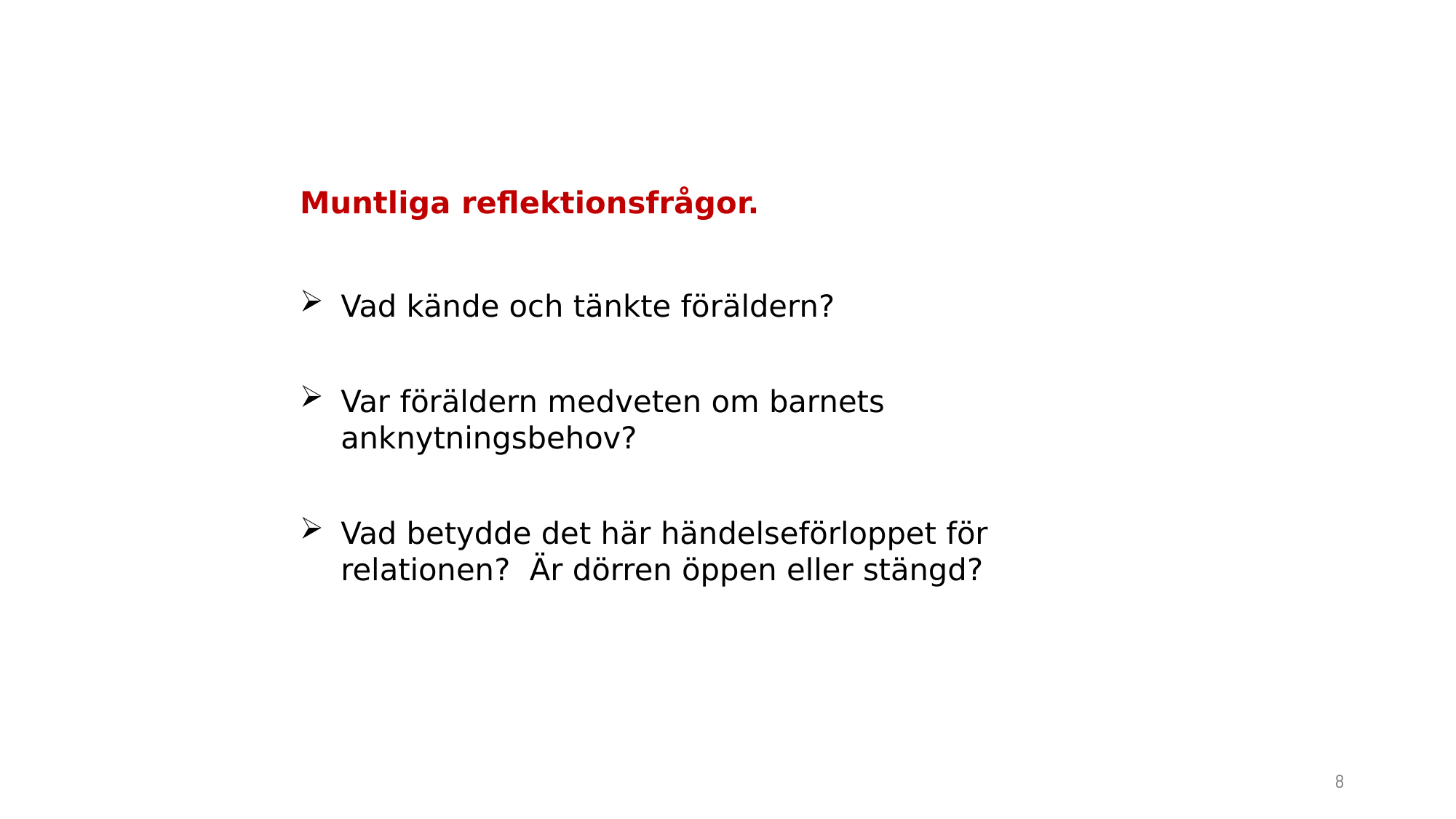

Muntliga reflektionsfrågor.

Vad kände och tänkte föräldern?

Var föräldern medveten om barnets anknytningsbehov?

Vad betydde det här händelseförloppet för relationen?  Är dörren öppen eller stängd?
8